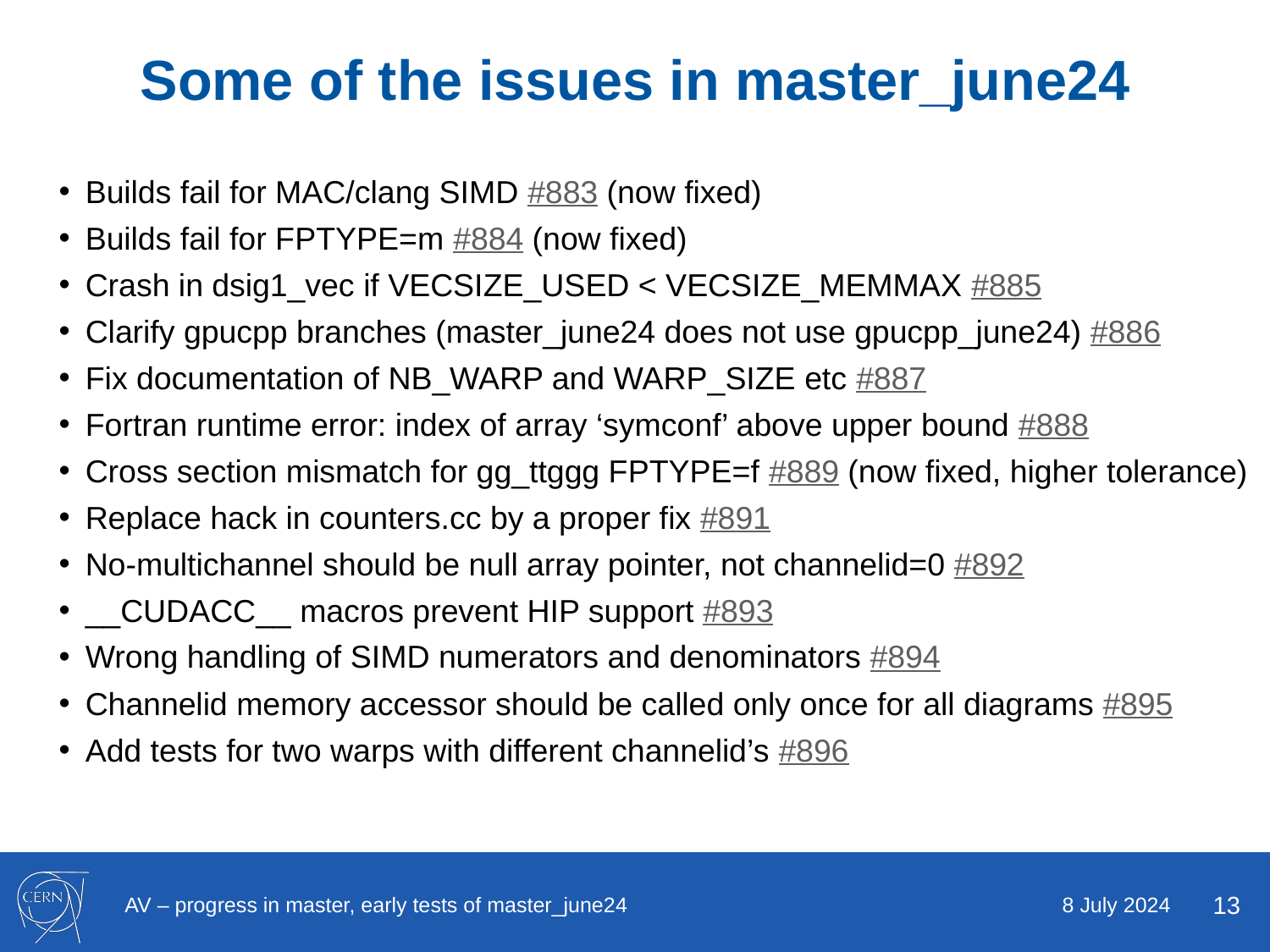

# Some of the issues in master_june24
Builds fail for MAC/clang SIMD #883 (now fixed)
Builds fail for FPTYPE=m #884 (now fixed)
Crash in dsig1_vec if VECSIZE_USED < VECSIZE_MEMMAX #885
Clarify gpucpp branches (master_june24 does not use gpucpp_june24) #886
Fix documentation of NB_WARP and WARP_SIZE etc #887
Fortran runtime error: index of array ‘symconf’ above upper bound #888
Cross section mismatch for gg_ttggg FPTYPE=f #889 (now fixed, higher tolerance)
Replace hack in counters.cc by a proper fix #891
No-multichannel should be null array pointer, not channelid=0 #892
__CUDACC__ macros prevent HIP support #893
Wrong handling of SIMD numerators and denominators #894
Channelid memory accessor should be called only once for all diagrams #895
Add tests for two warps with different channelid’s #896